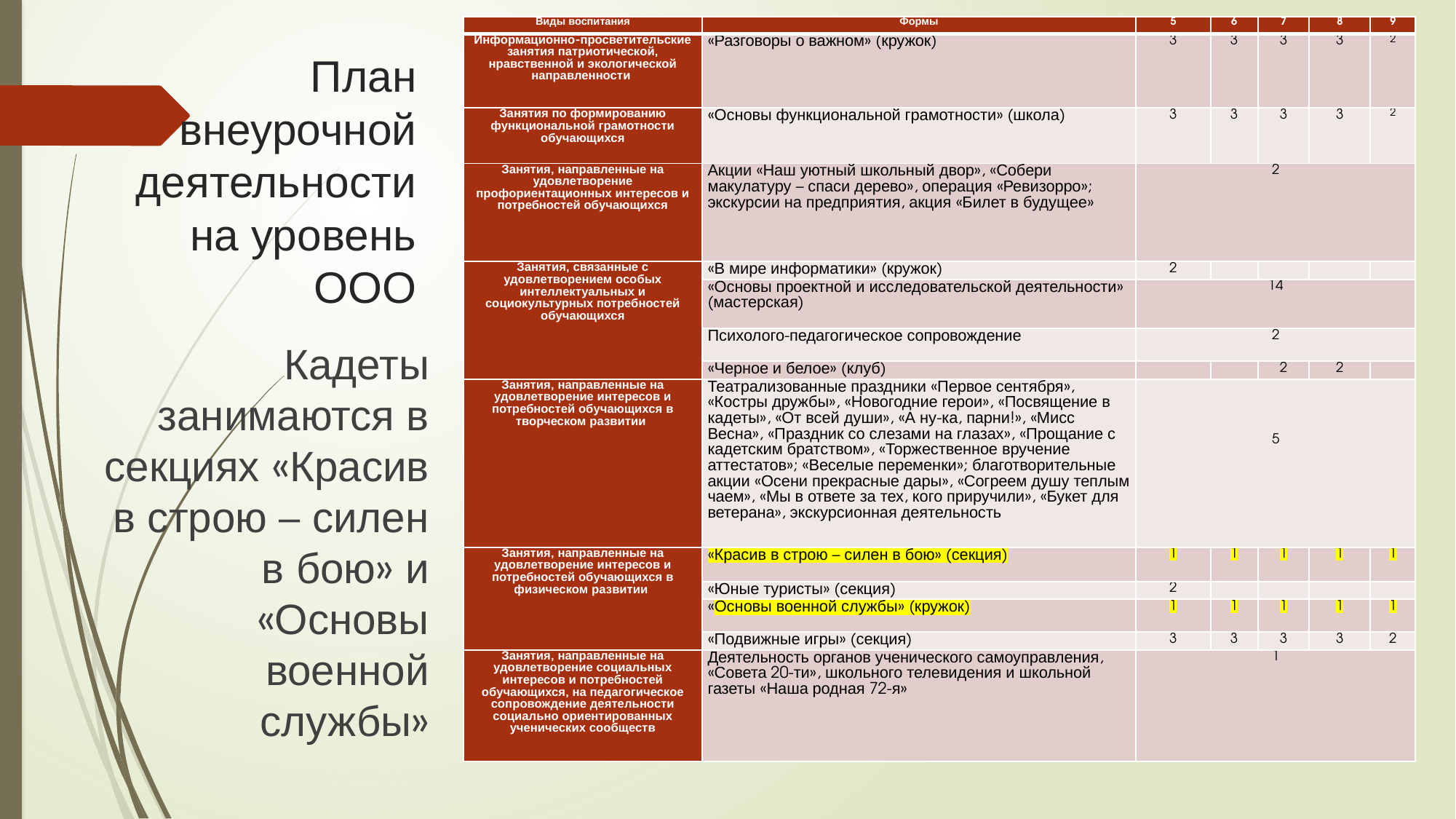

| Виды воспитания | Формы | 5 | 6 | 7 | 8 | 9 |
| --- | --- | --- | --- | --- | --- | --- |
| Информационно-просветительские занятия патриотической, нравственной и экологической направленности | «Разговоры о важном» (кружок) | 3 | 3 | 3 | 3 | 2 |
| Занятия по формированию функциональной грамотности обучающихся | «Основы функциональной грамотности» (школа) | 3 | 3 | 3 | 3 | 2 |
| Занятия, направленные на удовлетворение профориентационных интересов и потребностей обучающихся | Акции «Наш уютный школьный двор», «Собери макулатуру – спаси дерево», операция «Ревизорро»; экскурсии на предприятия, акция «Билет в будущее» | 2 |  |  |  |  |
| Занятия, связанные с удовлетворением особых интеллектуальных и социокультурных потребностей обучающихся | «В мире информатики» (кружок) | 2 |  |  |  |  |
|  | «Основы проектной и исследовательской деятельности» (мастерская) | 14 |  |  |  |  |
|  | Психолого-педагогическое сопровождение | 2 |  |  |  |  |
|  | «Черное и белое» (клуб) |  |  | 2 | 2 |  |
| Занятия, направленные на удовлетворение интересов и потребностей обучающихся в творческом развитии | Театрализованные праздники «Первое сентября», «Костры дружбы», «Новогодние герои», «Посвящение в кадеты», «От всей души», «А ну-ка, парни!», «Мисс Весна», «Праздник со слезами на глазах», «Прощание с кадетским братством», «Торжественное вручение аттестатов»; «Веселые переменки»; благотворительные акции «Осени прекрасные дары», «Согреем душу теплым чаем», «Мы в ответе за тех, кого приручили», «Букет для ветерана», экскурсионная деятельность | 5 |  |  |  |  |
| Занятия, направленные на удовлетворение интересов и потребностей обучающихся в физическом развитии | «Красив в строю – силен в бою» (секция) | 1 | 1 | 1 | 1 | 1 |
|  | «Юные туристы» (секция) | 2 |  |  |  |  |
|  | «Основы военной службы» (кружок) | 1 | 1 | 1 | 1 | 1 |
|  | «Подвижные игры» (секция) | 3 | 3 | 3 | 3 | 2 |
| Занятия, направленные на удовлетворение социальных интересов и потребностей обучающихся, на педагогическое сопровождение деятельности социально ориентированных ученических сообществ | Деятельность органов ученического самоуправления, «Совета 20-ти», школьного телевидения и школьной газеты «Наша родная 72-я» | 1 |  |  |  |  |
# План внеурочной деятельности на уровень ООО
Кадеты занимаются в секциях «Красив в строю – силен в бою» и «Основы военной службы»